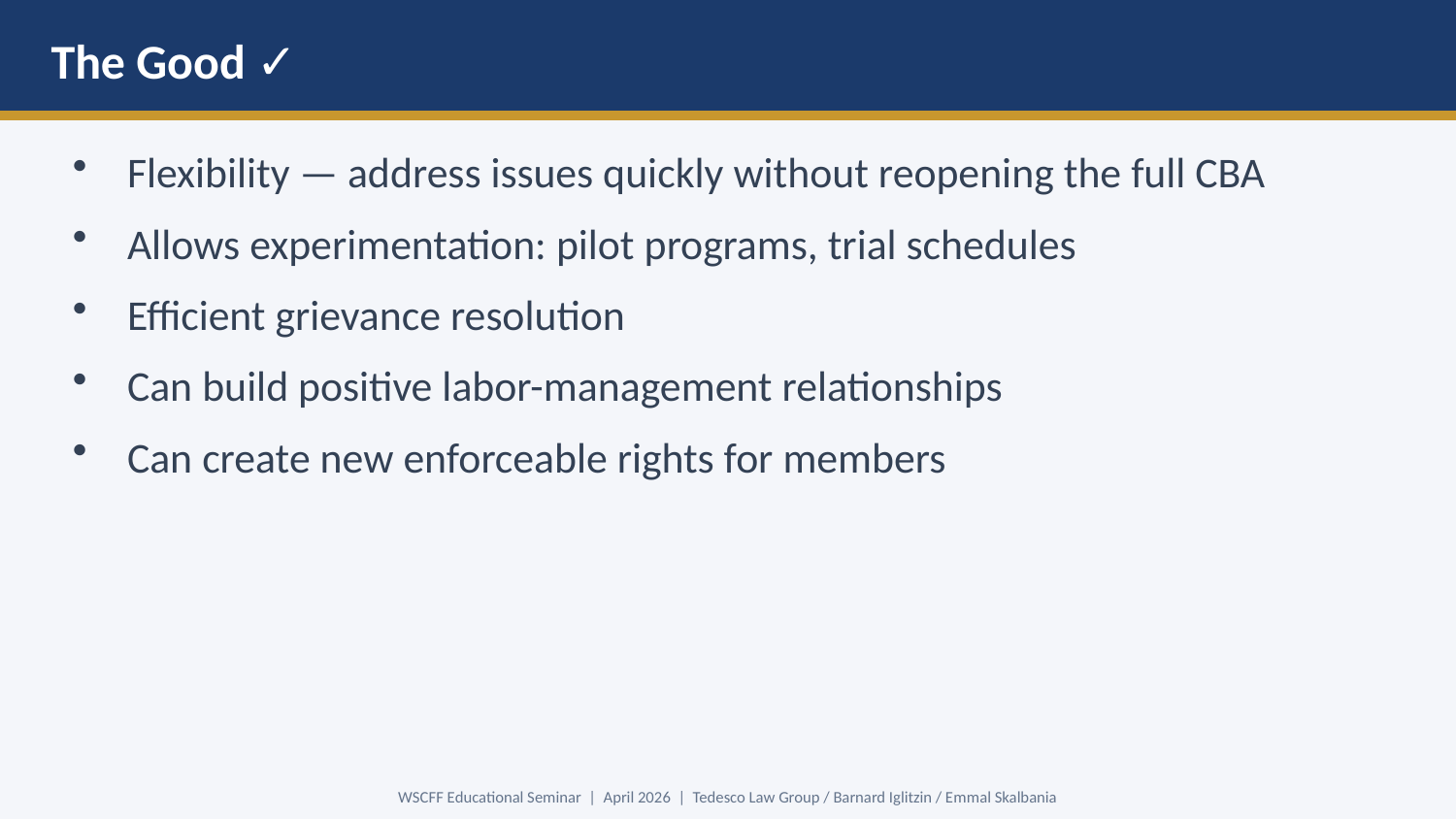

The Good ✓

Flexibility — address issues quickly without reopening the full CBA
Allows experimentation: pilot programs, trial schedules
Efficient grievance resolution
Can build positive labor-management relationships
Can create new enforceable rights for members
WSCFF Educational Seminar  |  April 2026  |  Tedesco Law Group / Barnard Iglitzin / Emmal Skalbania